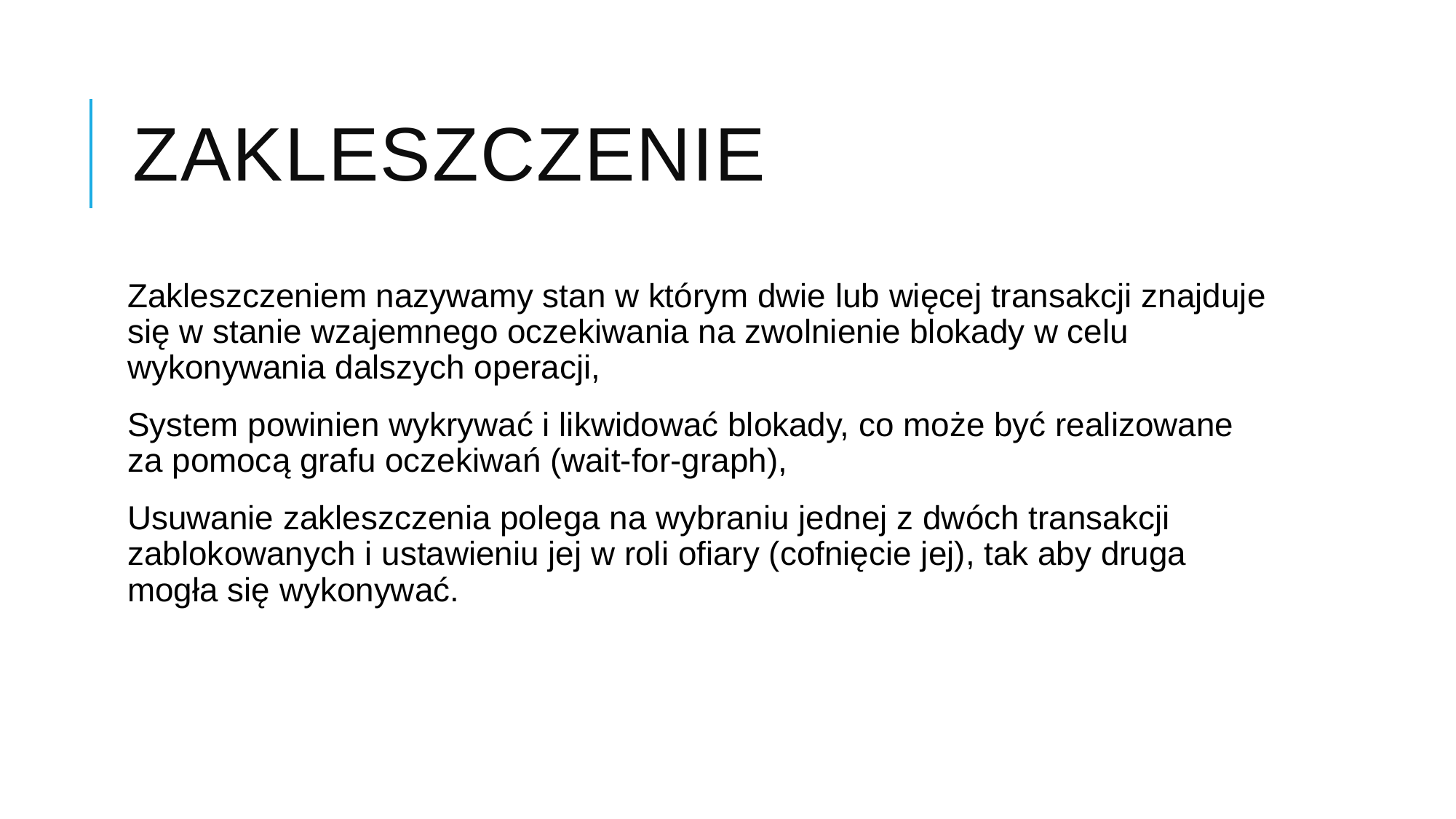

# ZAKLESZCZENIE
Zakleszczeniem nazywamy stan w którym dwie lub więcej transakcji znajduje się w stanie wzajemnego oczekiwania na zwolnienie blokady w celu wykonywania dalszych operacji,
System powinien wykrywać i likwidować blokady, co może być realizowane za pomocą grafu oczekiwań (wait-for-graph),
Usuwanie zakleszczenia polega na wybraniu jednej z dwóch transakcji zablokowanych i ustawieniu jej w roli ofiary (cofnięcie jej), tak aby druga mogła się wykonywać.